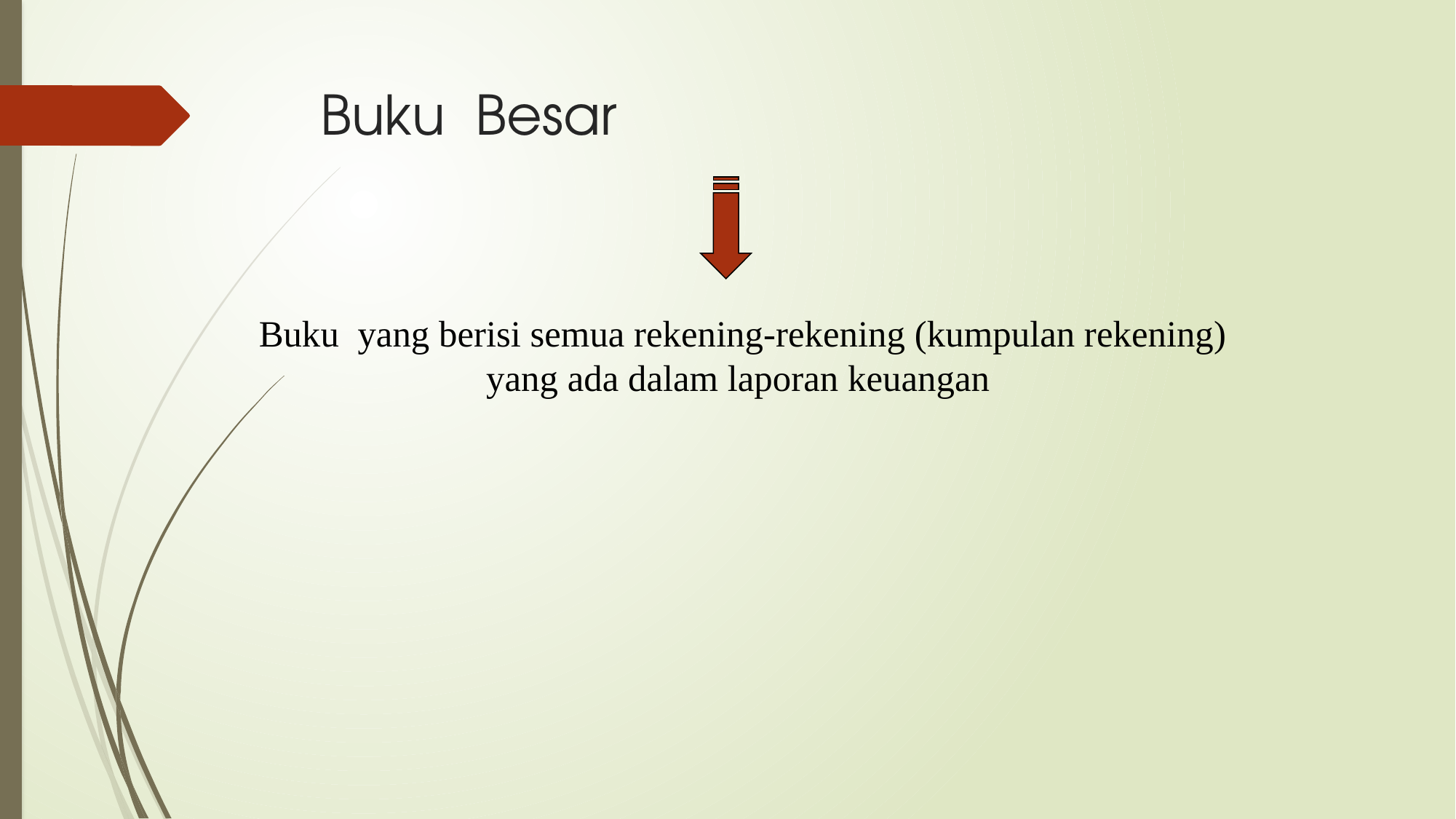

# Buku  Besar

Buku  yang berisi semua rekening-rekening (kumpulan rekening) yang ada dalam laporan keuangan